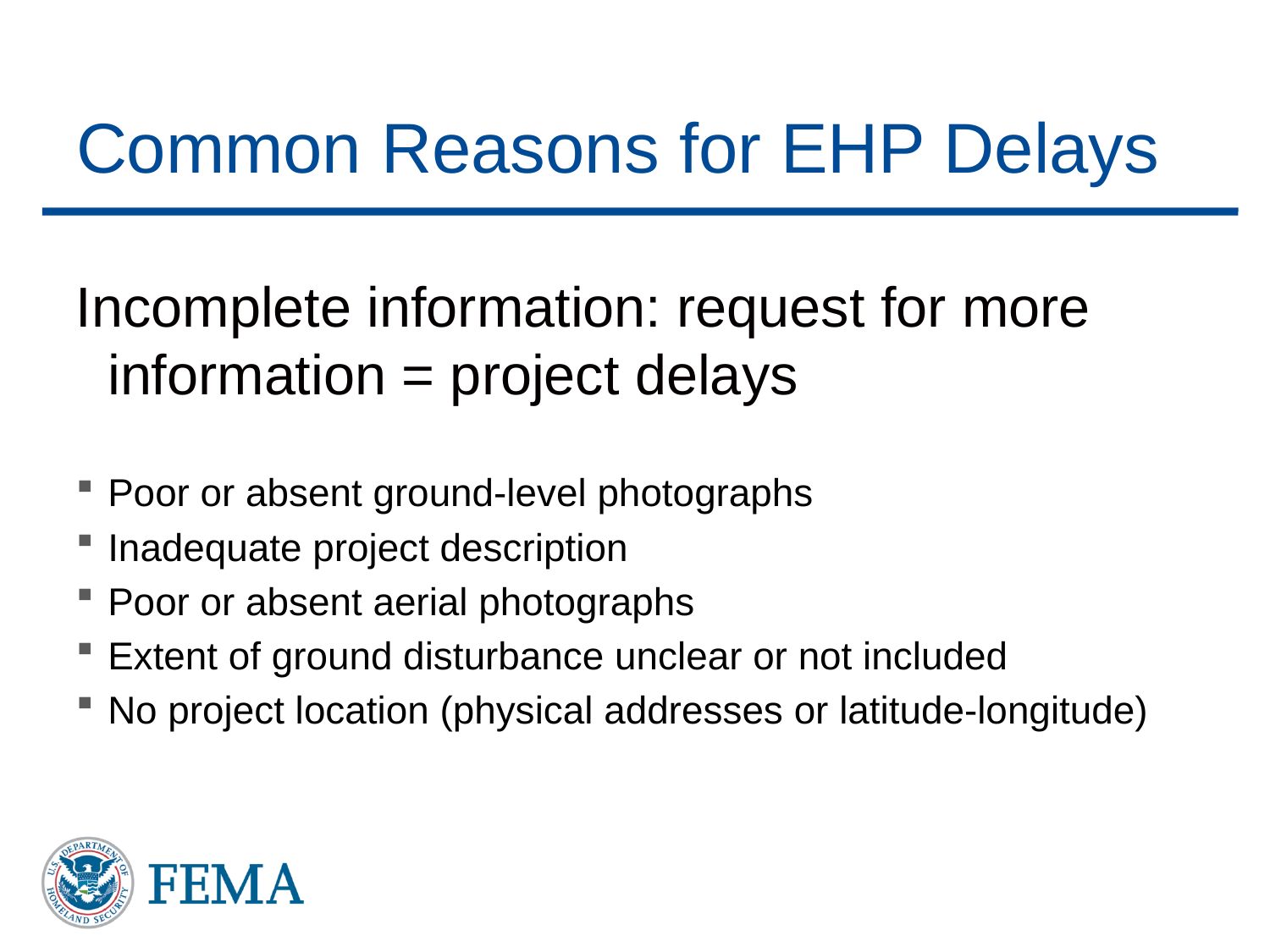

# Common Reasons for EHP Delays
Incomplete information: request for more information = project delays

Poor or absent ground-level photographs
Inadequate project description
Poor or absent aerial photographs
Extent of ground disturbance unclear or not included
No project location (physical addresses or latitude-longitude)